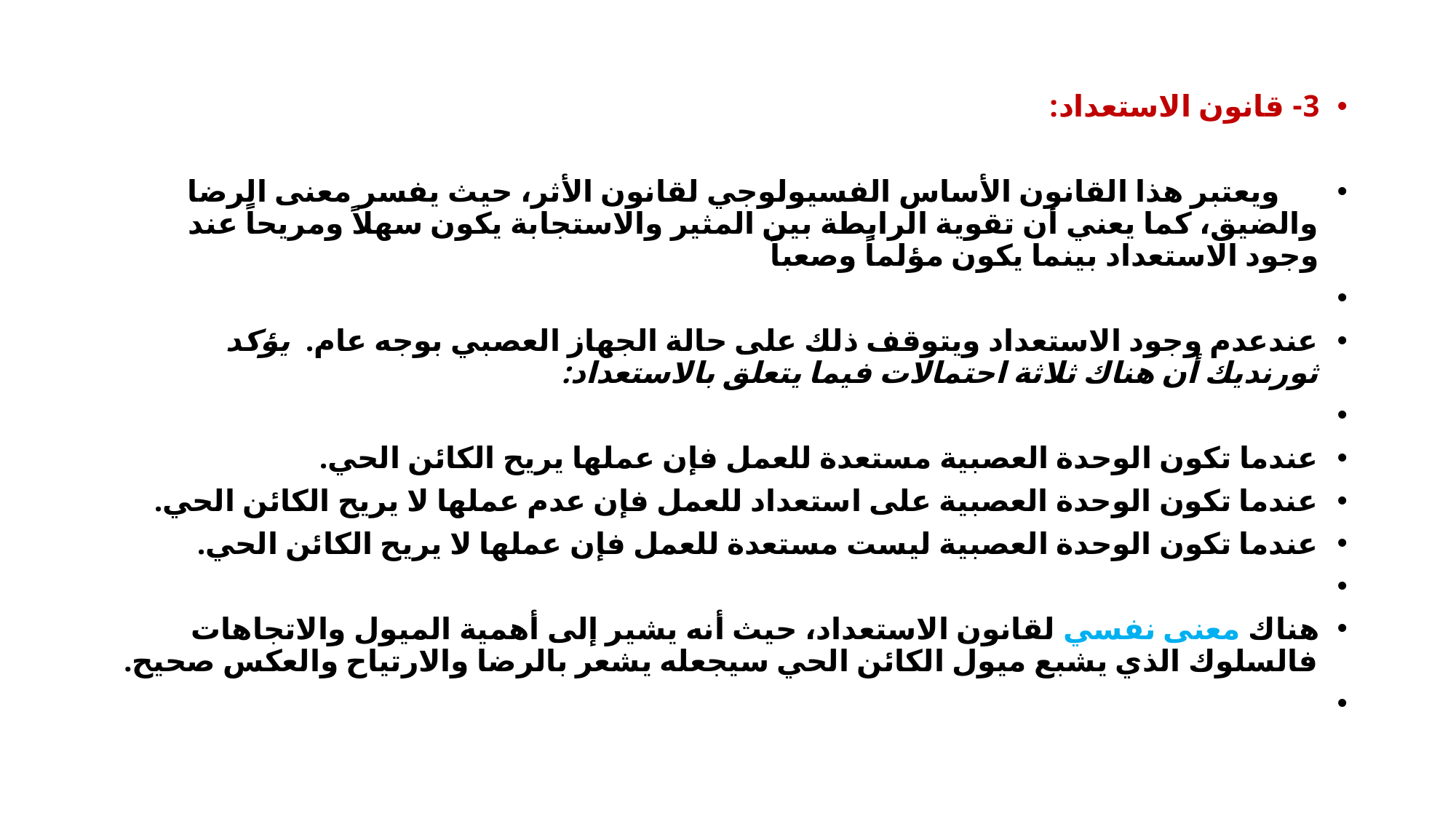

3- قانون الاستعداد:

     ويعتبر هذا القانون الأساس الفسيولوجي لقانون الأثر، حيث يفسر معنى الرضا والضيق، كما يعني أن تقوية الرابطة بين المثير والاستجابة يكون سهلاً ومريحاً عند وجود الاستعداد بينما يكون مؤلماً وصعباً

عندعدم وجود الاستعداد ويتوقف ذلك على حالة الجهاز العصبي بوجه عام.  يؤكد ثورنديك أن هناك ثلاثة احتمالات فيما يتعلق بالاستعداد:

عندما تكون الوحدة العصبية مستعدة للعمل فإن عملها يريح الكائن الحي.
عندما تكون الوحدة العصبية على استعداد للعمل فإن عدم عملها لا يريح الكائن الحي.
عندما تكون الوحدة العصبية ليست مستعدة للعمل فإن عملها لا يريح الكائن الحي.

هناك معنى نفسي لقانون الاستعداد، حيث أنه يشير إلى أهمية الميول والاتجاهات فالسلوك الذي يشبع ميول الكائن الحي سيجعله يشعر بالرضا والارتياح والعكس صحيح.